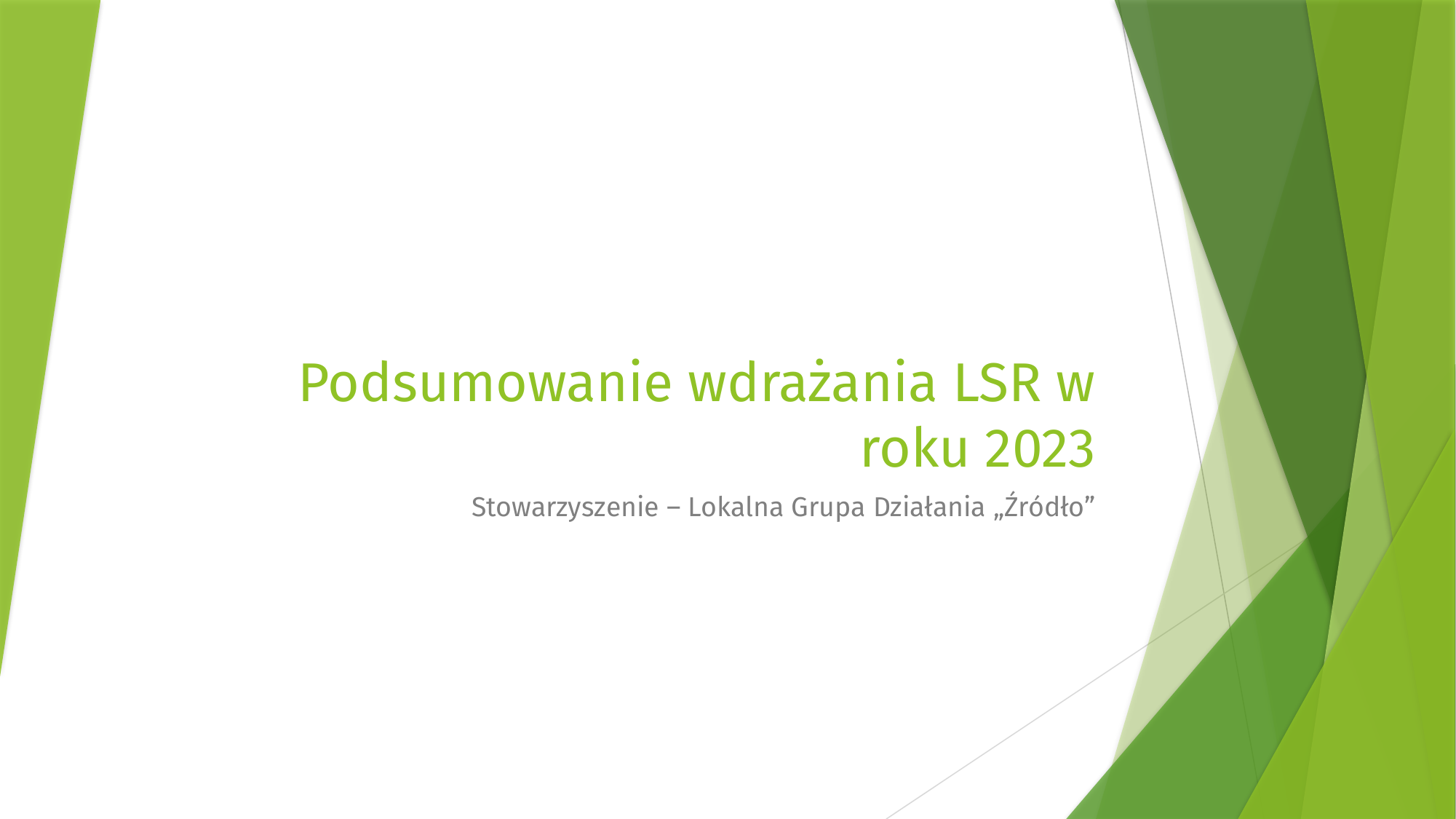

# Podsumowanie wdrażania LSR w roku 2023
Stowarzyszenie – Lokalna Grupa Działania „Źródło”